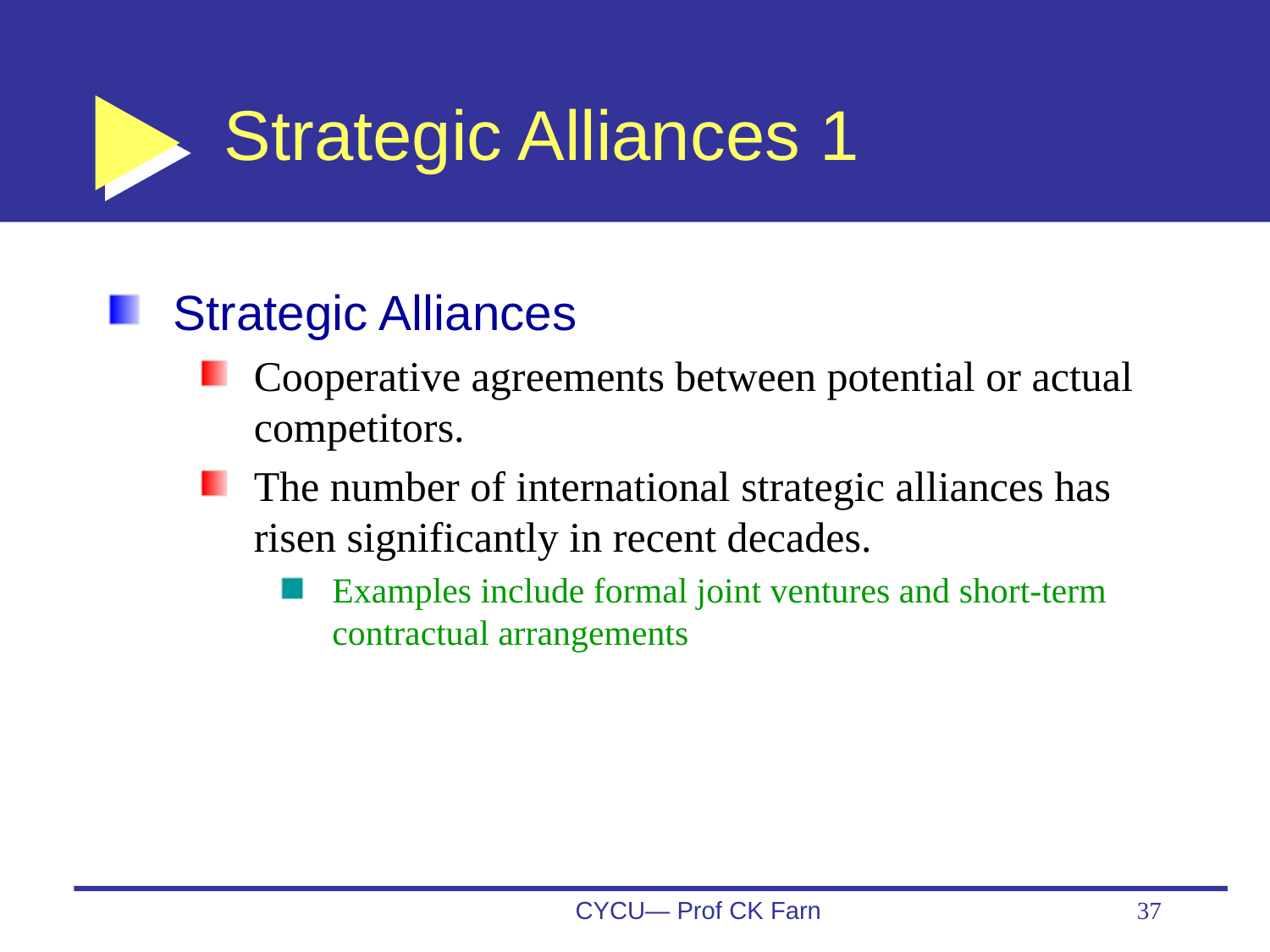

# Strategic Alliances 1
Strategic Alliances
Cooperative agreements between potential or actual competitors.
The number of international strategic alliances has risen significantly in recent decades.
Examples include formal joint ventures and short-term contractual arrangements

CYCU— Prof CK Farn
37